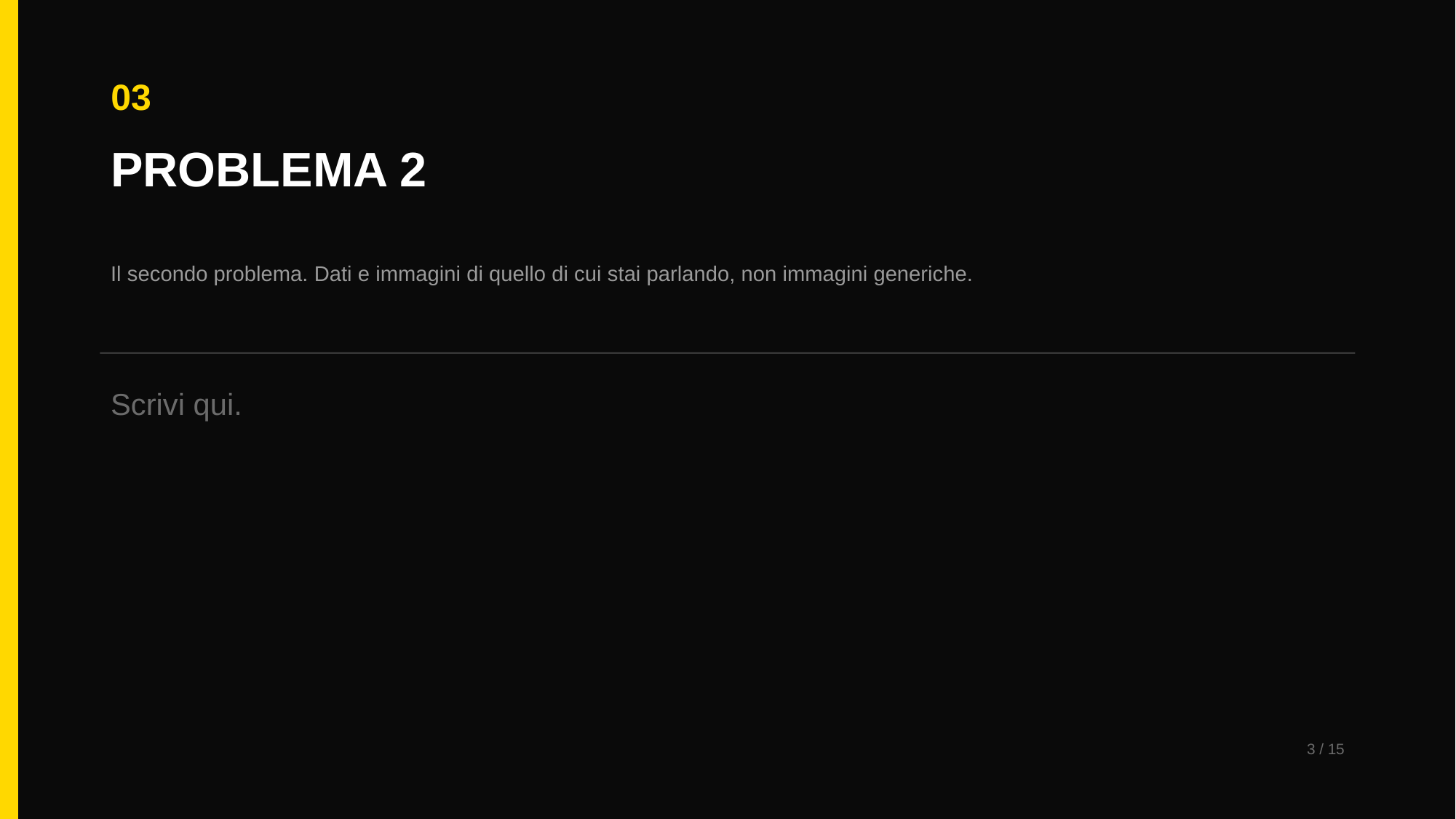

03
PROBLEMA 2
Il secondo problema. Dati e immagini di quello di cui stai parlando, non immagini generiche.

Scrivi qui.
3 / 15